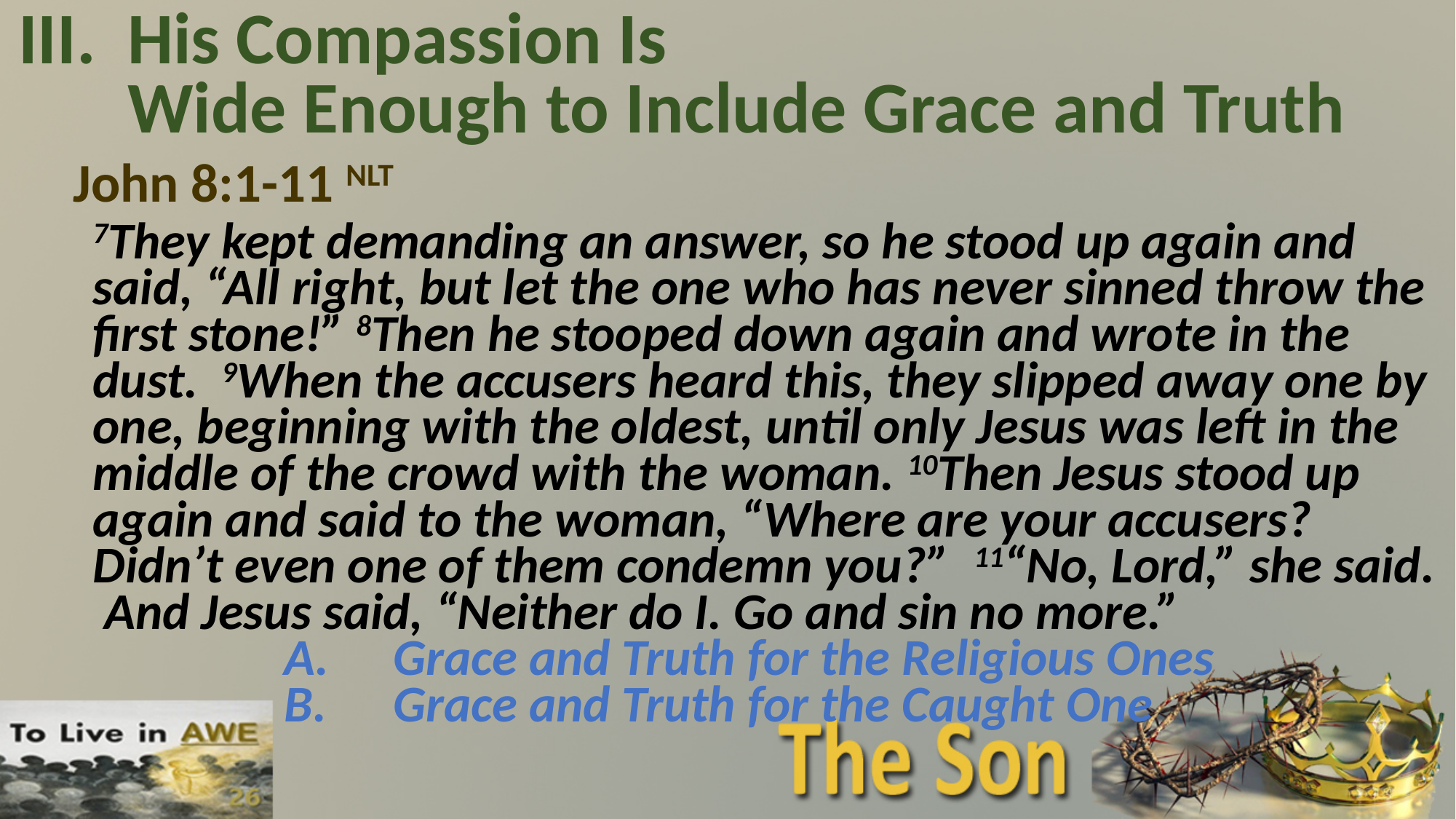

# III.	His Compassion Is Wide Enough to Include Grace and Truth
John 8:1-11 NLT
7They kept demanding an answer, so he stood up again and said, “All right, but let the one who has never sinned throw the first stone!” 8Then he stooped down again and wrote in the dust.  9When the accusers heard this, they slipped away one by one, beginning with the oldest, until only Jesus was left in the middle of the crowd with the woman. 10Then Jesus stood up again and said to the woman, “Where are your accusers? Didn’t even one of them condemn you?”  11“No, Lord,” she said.  And Jesus said, “Neither do I. Go and sin no more.”
A.	Grace and Truth for the Religious Ones
B.	Grace and Truth for the Caught One